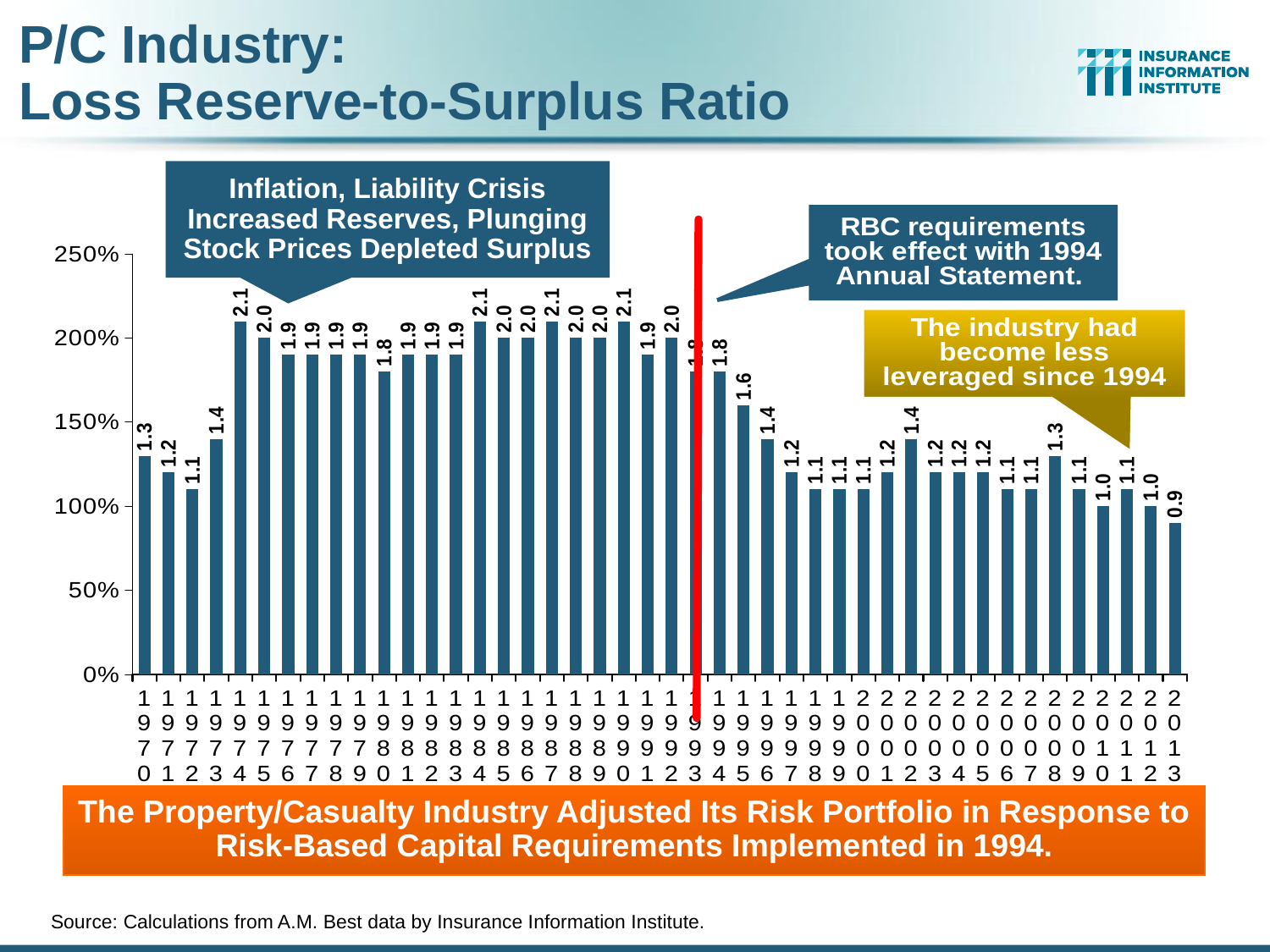

# P/C Industry: Loss Reserve-to-Surplus Ratio
Inflation, Liability Crisis Increased Reserves, Plunging Stock Prices Depleted Surplus

### Chart

| Category | Loss Reserve to Surplus Ratio |
|---|---|
| 1970 | 1.3 |
| 1971 | 1.2 |
| 1972 | 1.1 |
| 1973 | 1.4 |
| 1974 | 2.1 |
| 1975 | 2.0 |
| 1976 | 1.9 |
| 1977 | 1.9 |
| 1978 | 1.9 |
| 1979 | 1.9 |
| 1980 | 1.8 |
| 1981 | 1.9 |
| 1982 | 1.9 |
| 1983 | 1.9 |
| 1984 | 2.1 |
| 1985 | 2.0 |
| 1986 | 2.0 |
| 1987 | 2.1 |
| 1988 | 2.0 |
| 1989 | 2.0 |
| 1990 | 2.1 |
| 1991 | 1.9 |
| 1992 | 2.0 |
| 1993 | 1.8 |
| 1994 | 1.8 |
| 1995 | 1.6 |
| 1996 | 1.4 |
| 1997 | 1.2 |
| 1998 | 1.1 |
| 1999 | 1.1 |
| 2000 | 1.1 |
| 2001 | 1.2 |
| 2002 | 1.4 |
| 2003 | 1.2 |
| 2004 | 1.2 |
| 2005 | 1.2 |
| 2006 | 1.1 |
| 2007 | 1.1 |
| 2008 | 1.3 |
| 2009 | 1.1 |
| 2010 | 1.0 |
| 2011 | 1.1 |
| 2012 | 1.0 |
| 2013 | 0.9 |
The Property/Casualty Industry Adjusted Its Risk Portfolio in Response to Risk-Based Capital Requirements Implemented in 1994.
Source: Calculations from A.M. Best data by Insurance Information Institute.